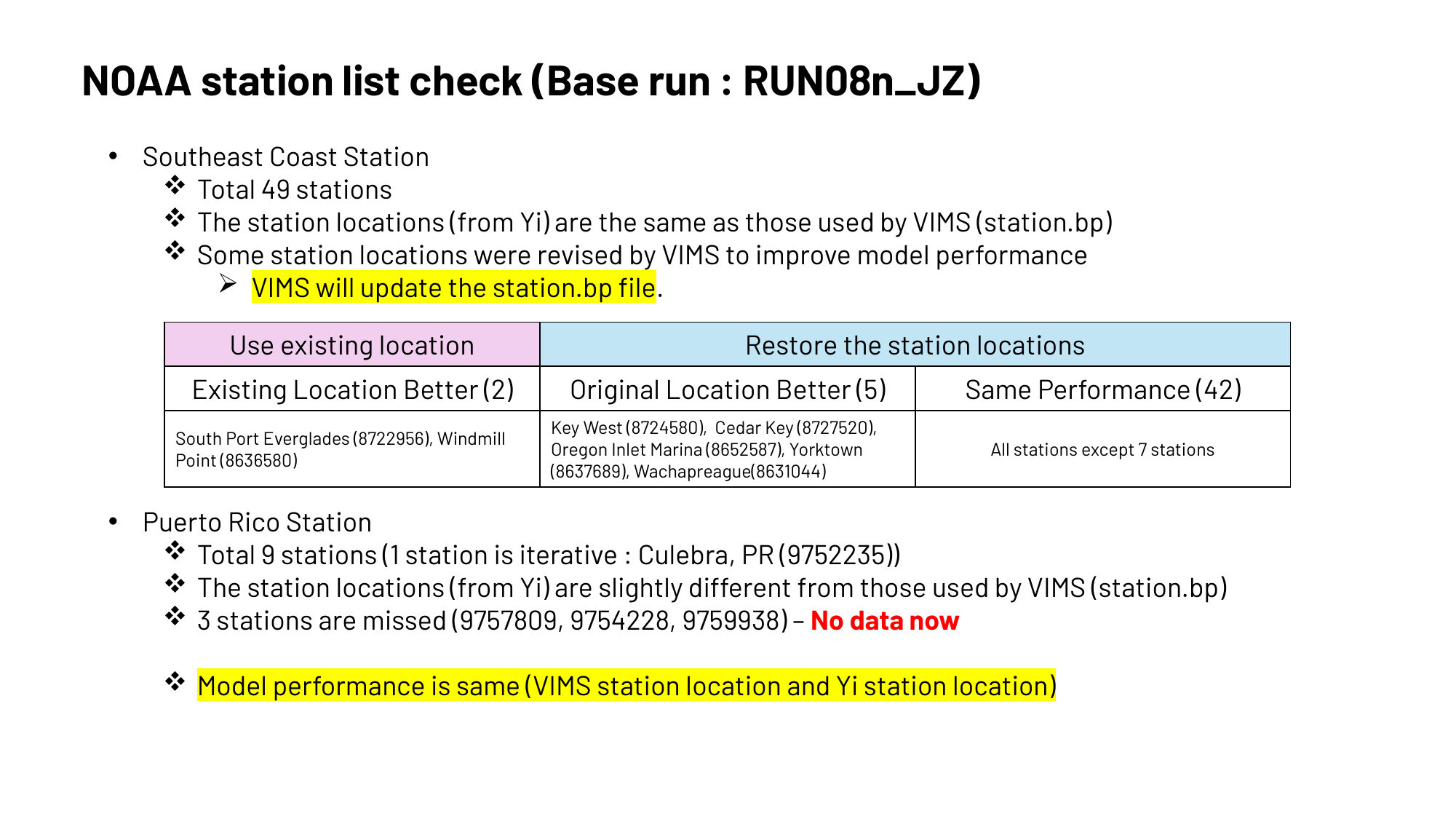

NOAA station list check (Base run : RUN08n_JZ)
Southeast Coast Station
Total 49 stations
The station locations (from Yi) are the same as those used by VIMS (station.bp)
Some station locations were revised by VIMS to improve model performance
VIMS will update the station.bp file.
| Use existing location | Restore the station locations |  |
| --- | --- | --- |
| Existing Location Better (2) | Original Location Better (5) | Same Performance (42) |
| South Port Everglades (8722956), Windmill Point (8636580) | Key West (8724580), Cedar Key (8727520), Oregon Inlet Marina (8652587), Yorktown (8637689), Wachapreague(8631044) | All stations except 7 stations |
Puerto Rico Station
Total 9 stations (1 station is iterative : Culebra, PR (9752235))
The station locations (from Yi) are slightly different from those used by VIMS (station.bp)
3 stations are missed (9757809, 9754228, 9759938) – No data now

Model performance is same (VIMS station location and Yi station location)